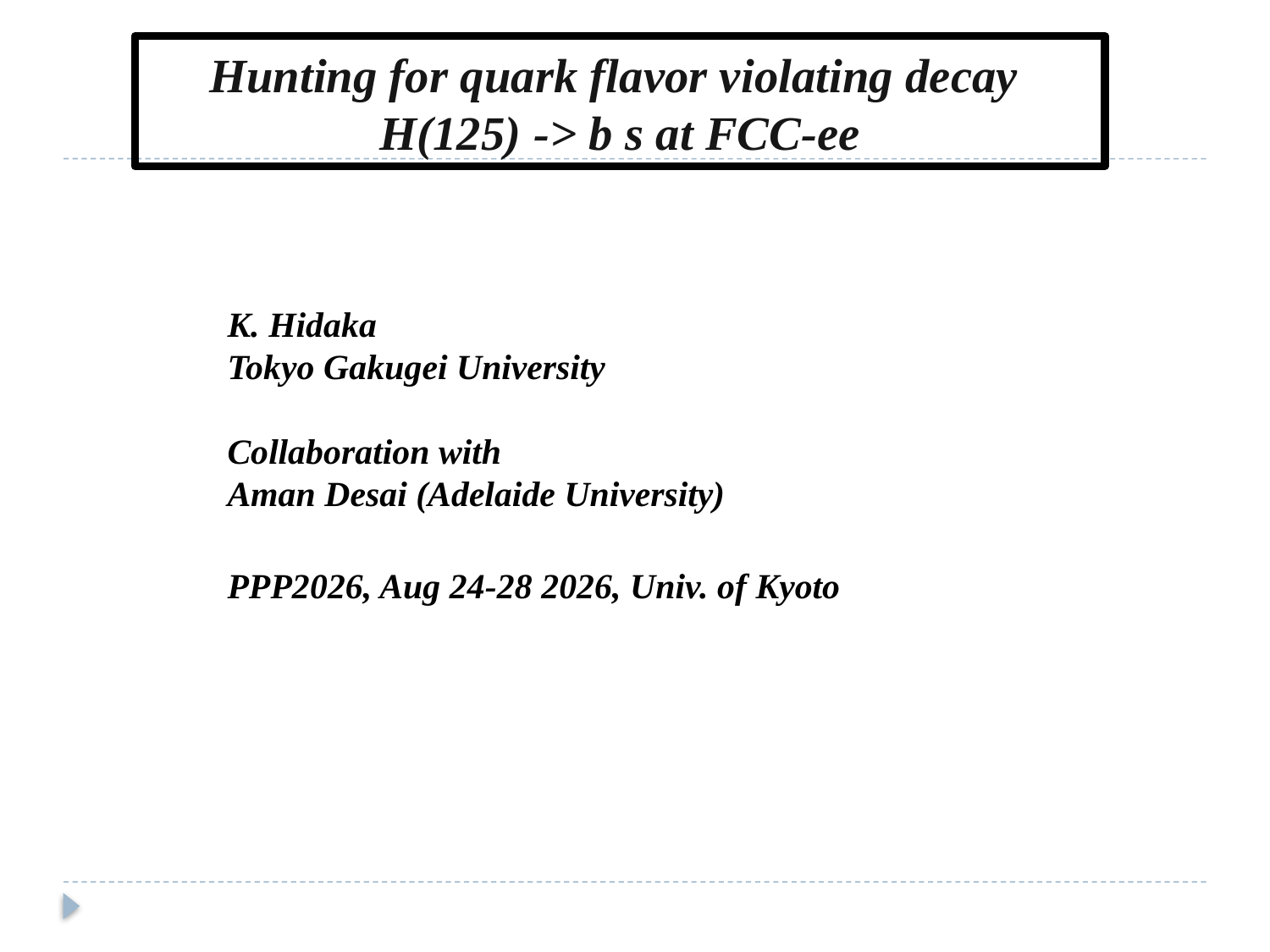

# Hunting for quark flavor violating decay H(125) -> b s at FCC-ee
K. Hidaka
Tokyo Gakugei University

Collaboration with
Aman Desai (Adelaide University)

PPP2026, Aug 24-28 2026, Univ. of Kyoto